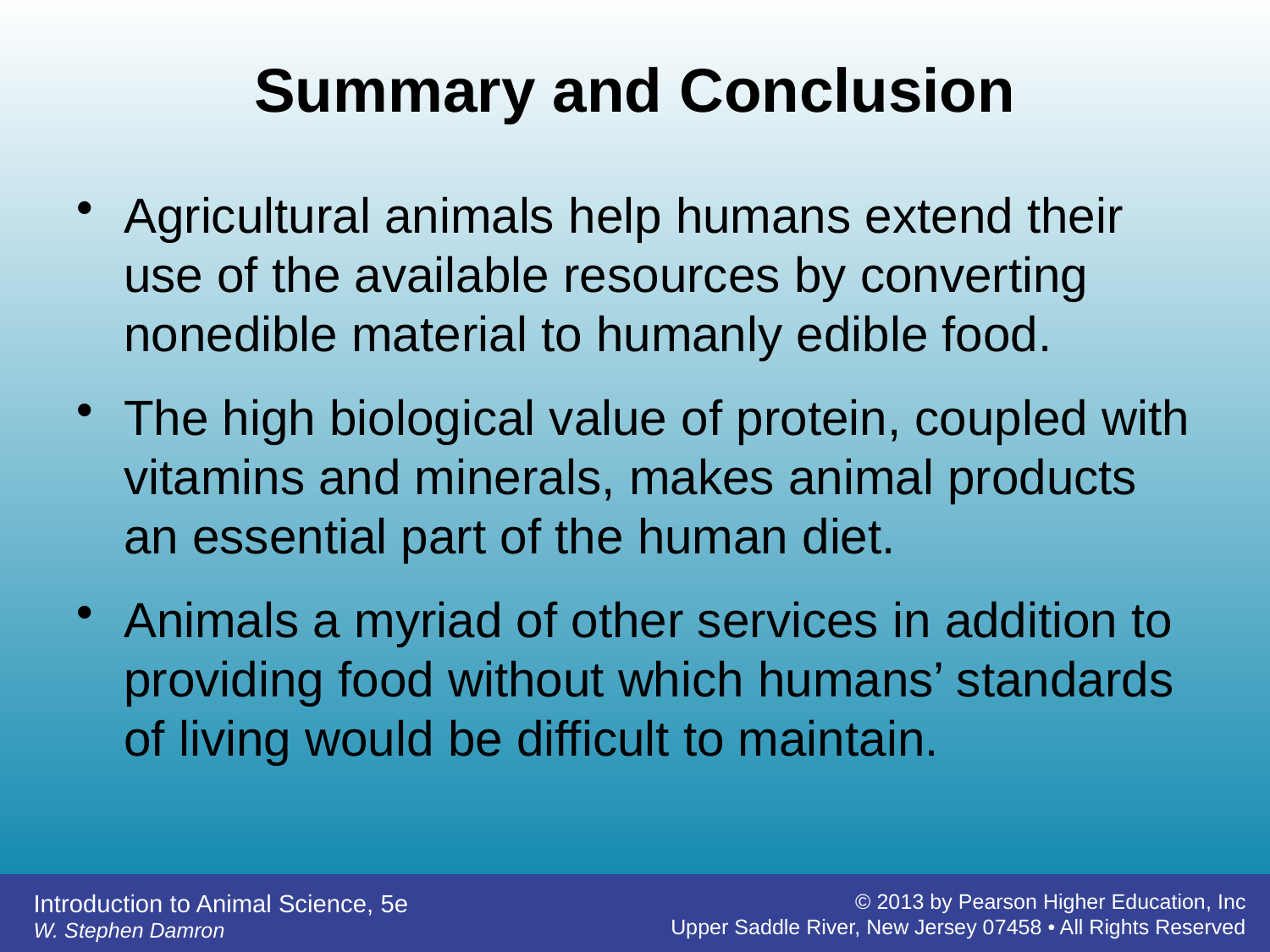

# Summary and Conclusion
Agricultural animals help humans extend their use of the available resources by converting nonedible material to humanly edible food.
The high biological value of protein, coupled with vitamins and minerals, makes animal products an essential part of the human diet.
Animals a myriad of other services in addition to providing food without which humans’ standards of living would be difficult to maintain.